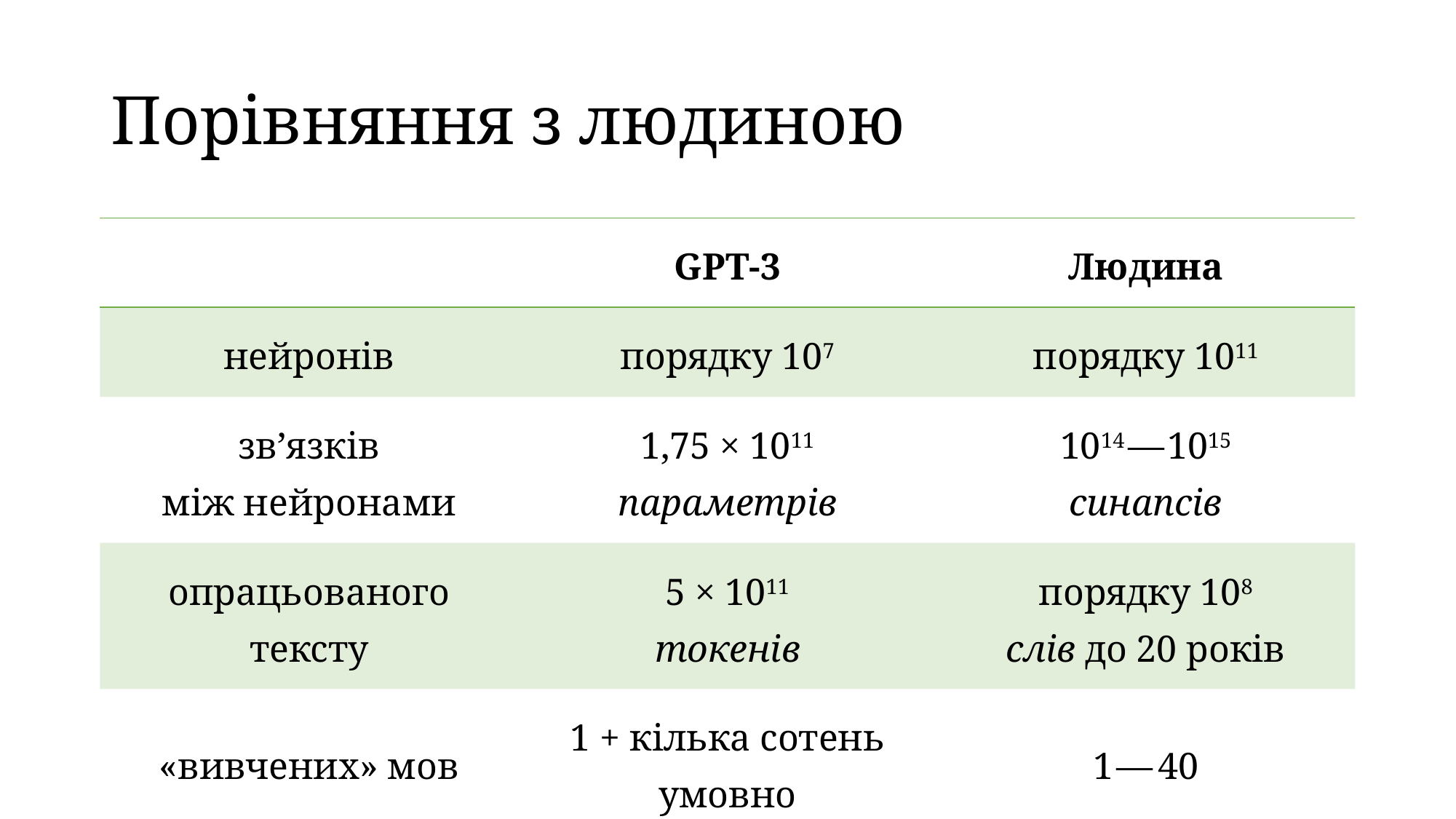

# Порівняння з людиною
|  | GPT-3 | Людина |
| --- | --- | --- |
| нейронів | порядку 107 | порядку 1011 |
| зв’язків між нейронами | 1,75 × 1011 параметрів | 1014 — 1015 синапсів |
| опрацьованого тексту | 5 × 1011 токенів | порядку 108 слів до 20 років |
| «вивчених» мов | 1 + кілька сотень умовно | 1 — 40 |